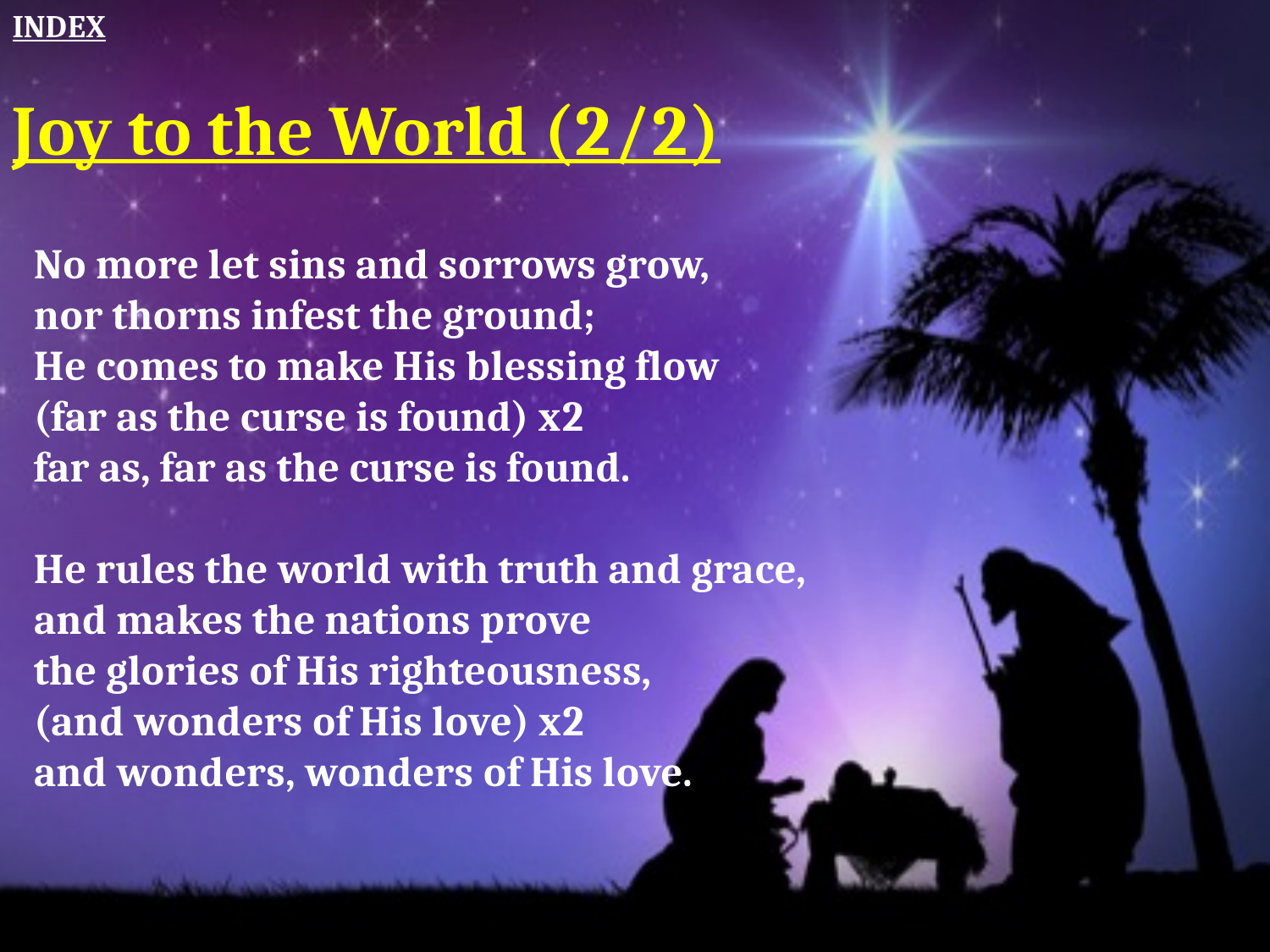

INDEX
Joy to the World (2/2)

No more let sins and sorrows grow,
nor thorns infest the ground;
He comes to make His blessing flow
(far as the curse is found) x2
far as, far as the curse is found.

He rules the world with truth and grace,
and makes the nations prove
the glories of His righteousness,
(and wonders of His love) x2
and wonders, wonders of His love.